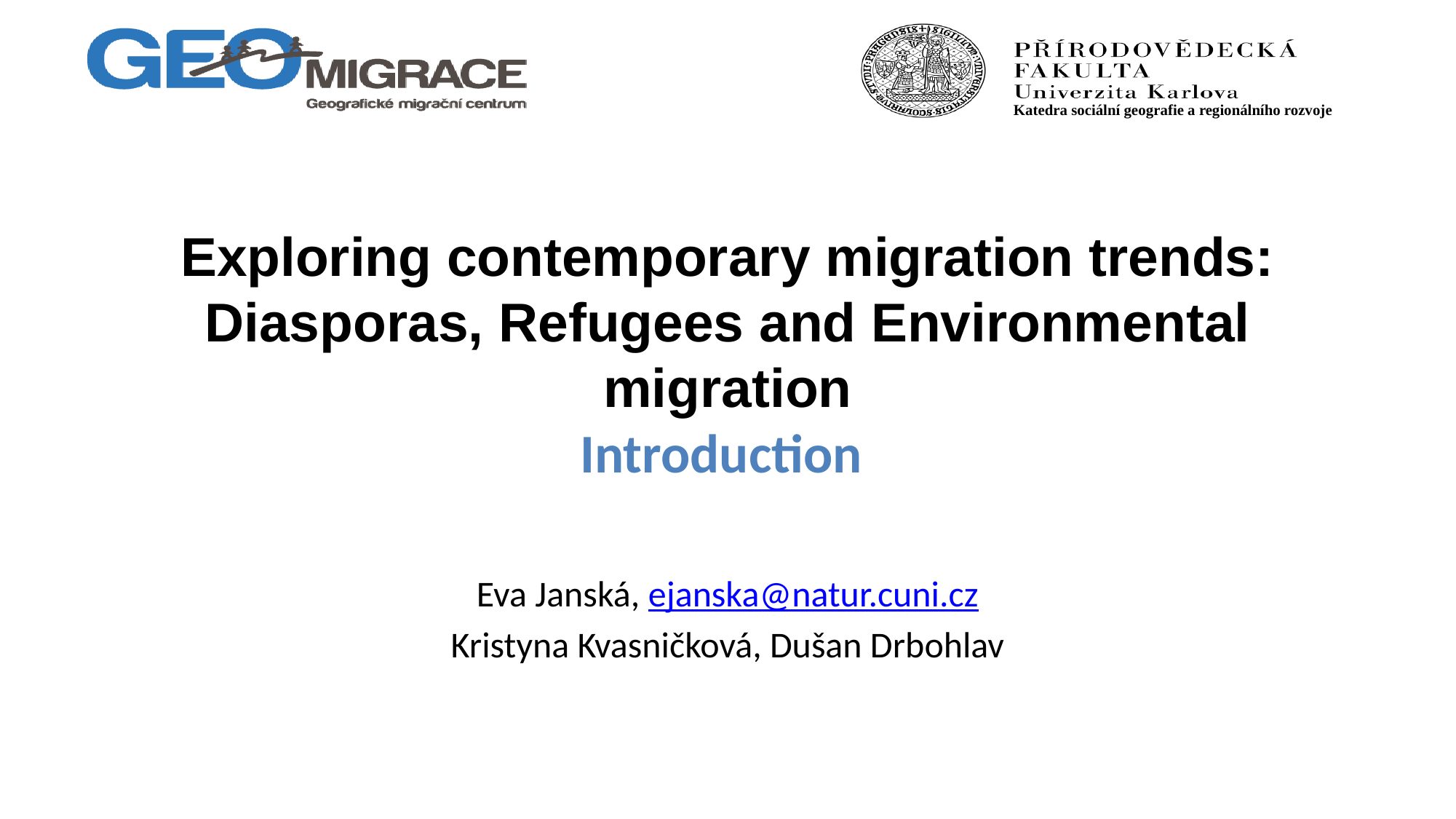

Exploring contemporary migration trends: Diasporas, Refugees and Environmental migration
Introduction
Eva Janská, ejanska@natur.cuni.cz
Kristyna Kvasničková, Dušan Drbohlav